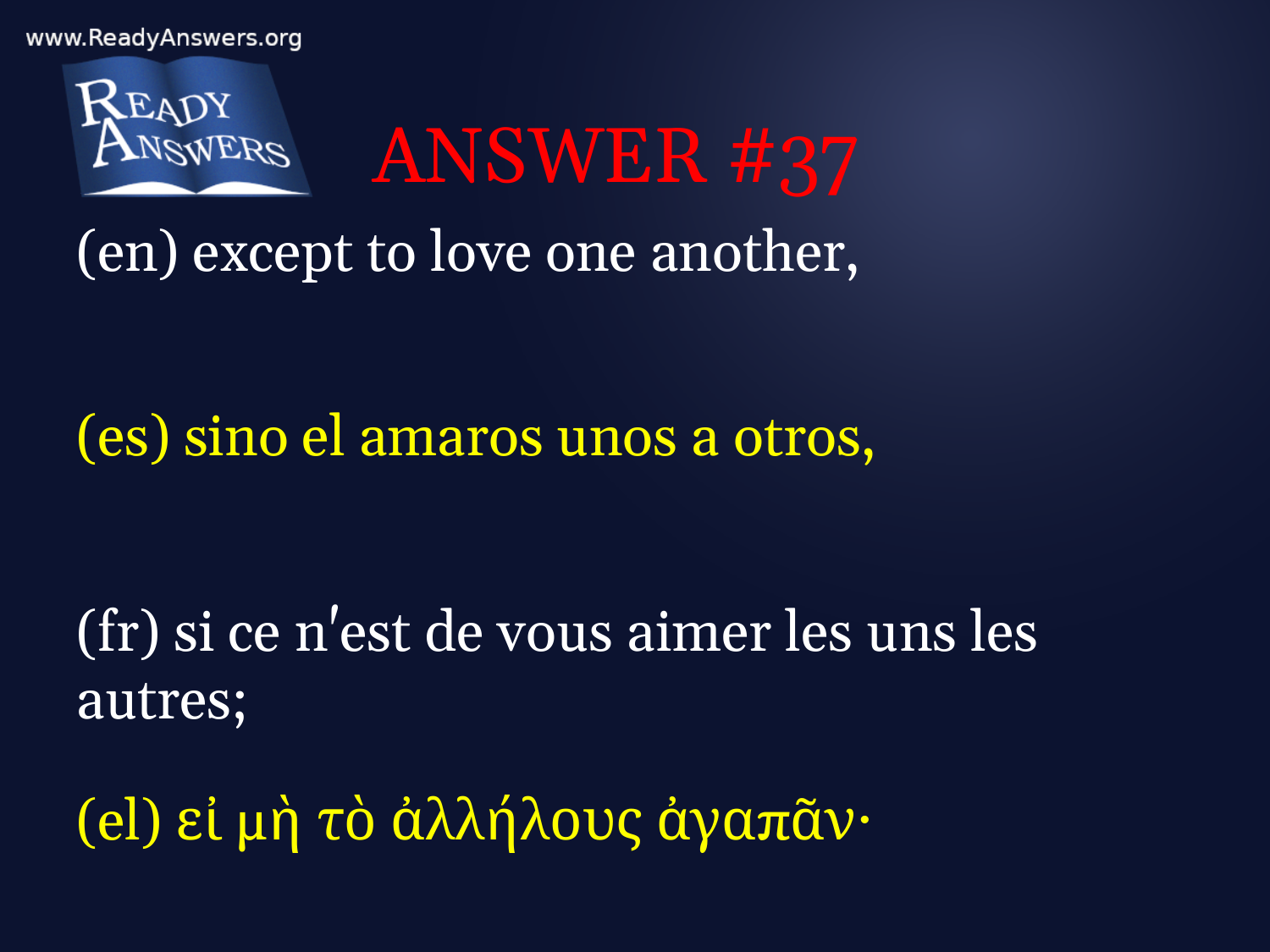

# ANSWER #37
(en) except to love one another,
(es) sino el amaros unos a otros,
(fr) si ce n'est de vous aimer les uns les autres;
(el) εἰ μὴ τὸ ἀλλήλους ἀγαπᾶν·